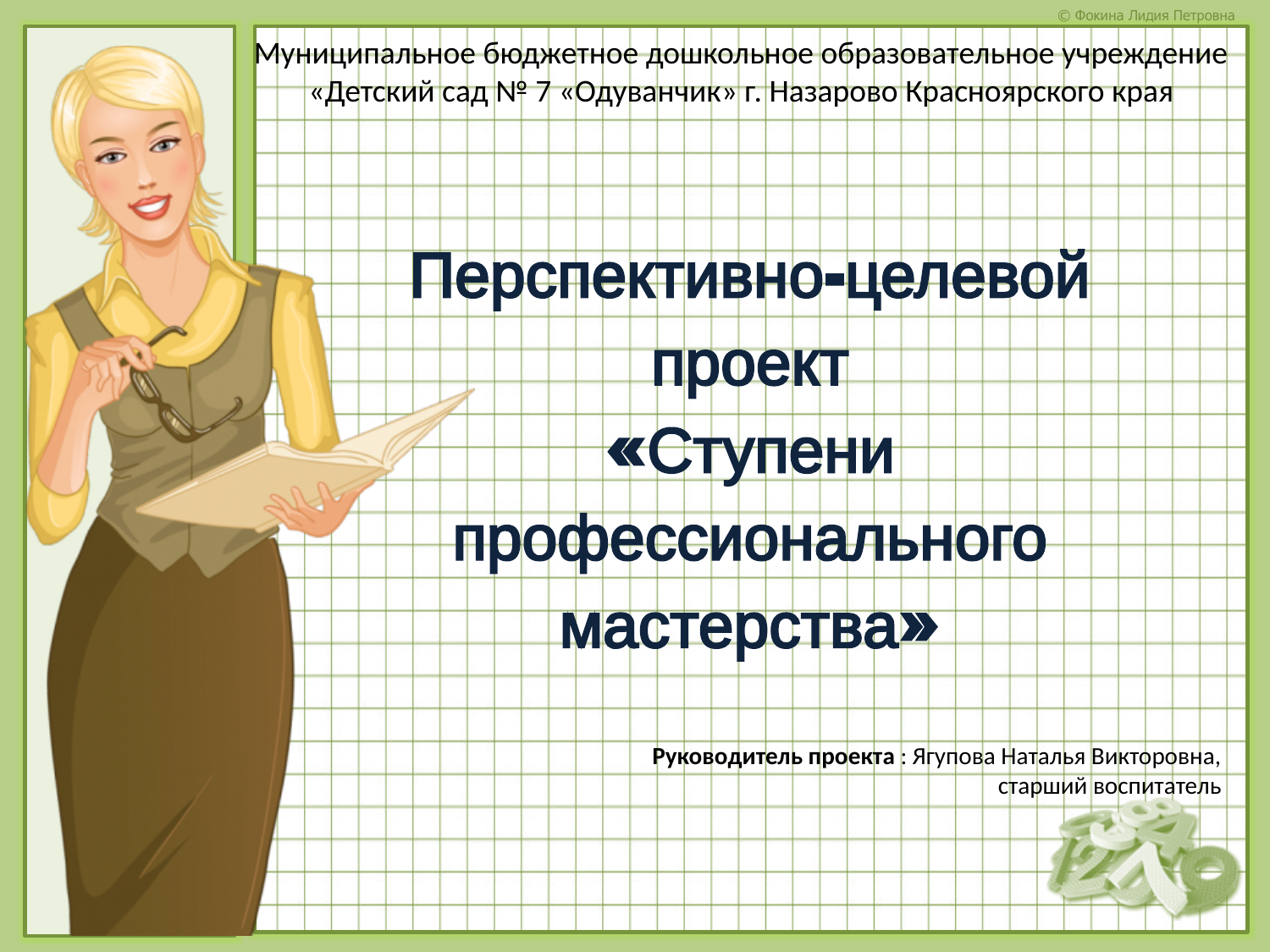

Муниципальное бюджетное дошкольное образовательное учреждение   «Детский сад № 7 «Одуванчик» г. Назарово Красноярского края

Перспективно-целевой проект
«Ступени профессионального мастерства»
Руководитель проекта : Ягупова Наталья Викторовна, старший воспитатель